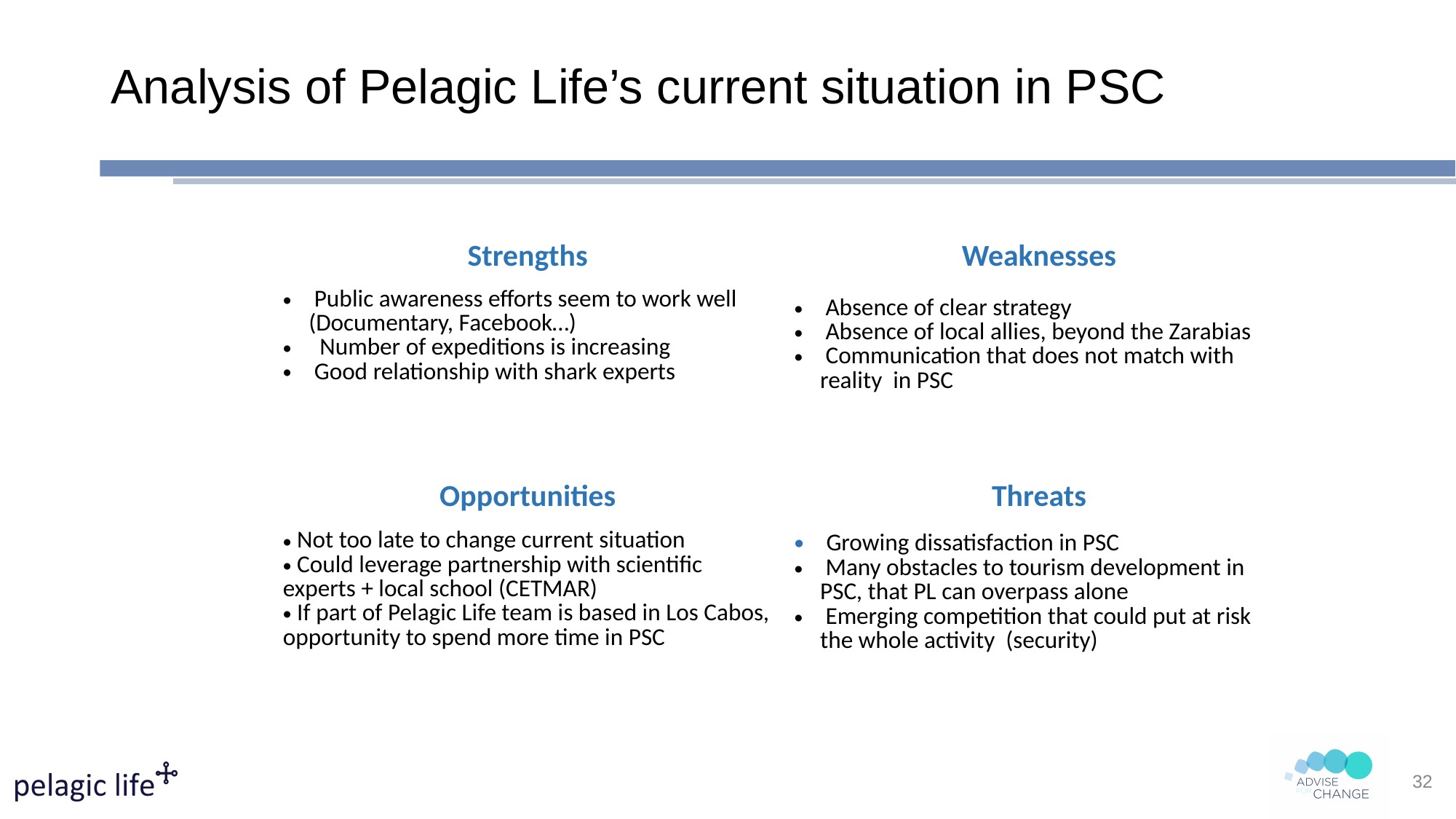

# Analysis of Pelagic Life’s current situation in PSC
| Strengths Public awareness efforts seem to work well (Documentary, Facebook…) Number of expeditions is increasing Good relationship with shark experts | Weaknesses Absence of clear strategy Absence of local allies, beyond the Zarabias Communication that does not match with reality in PSC |
| --- | --- |
| Opportunities Not too late to change current situation Could leverage partnership with scientific experts + local school (CETMAR) If part of Pelagic Life team is based in Los Cabos, opportunity to spend more time in PSC | Threats Growing dissatisfaction in PSC Many obstacles to tourism development in PSC, that PL can overpass alone Emerging competition that could put at risk the whole activity (security) |
32